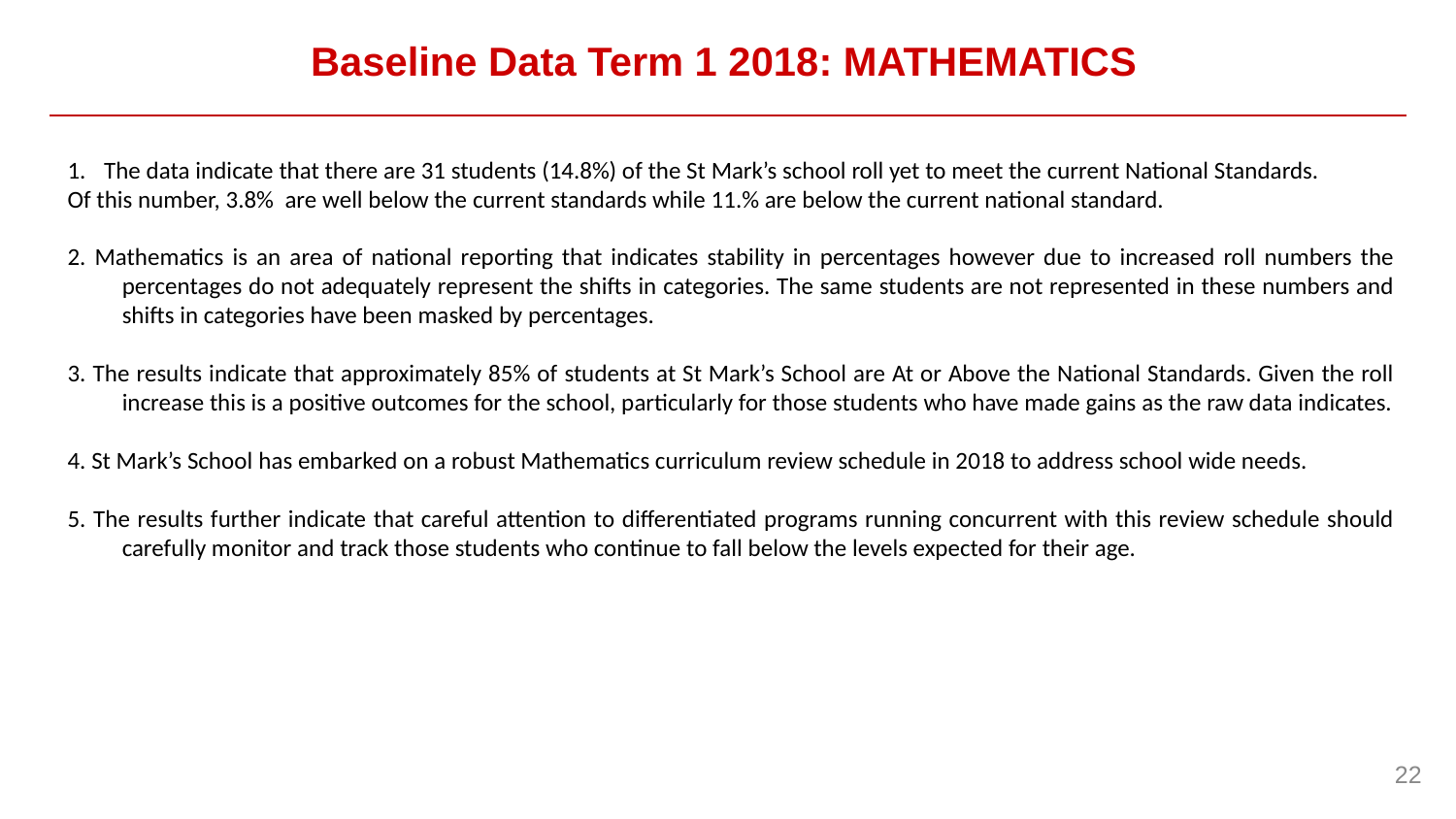

# Baseline Data Term 1 2018: MATHEMATICS
The data indicate that there are 31 students (14.8%) of the St Mark’s school roll yet to meet the current National Standards.
Of this number, 3.8%  are well below the current standards while 11.% are below the current national standard.

2. Mathematics is an area of national reporting that indicates stability in percentages however due to increased roll numbers the percentages do not adequately represent the shifts in categories. The same students are not represented in these numbers and shifts in categories have been masked by percentages.

3. The results indicate that approximately 85% of students at St Mark’s School are At or Above the National Standards. Given the roll increase this is a positive outcomes for the school, particularly for those students who have made gains as the raw data indicates.

4. St Mark’s School has embarked on a robust Mathematics curriculum review schedule in 2018 to address school wide needs.

5. The results further indicate that careful attention to differentiated programs running concurrent with this review schedule should carefully monitor and track those students who continue to fall below the levels expected for their age.

22